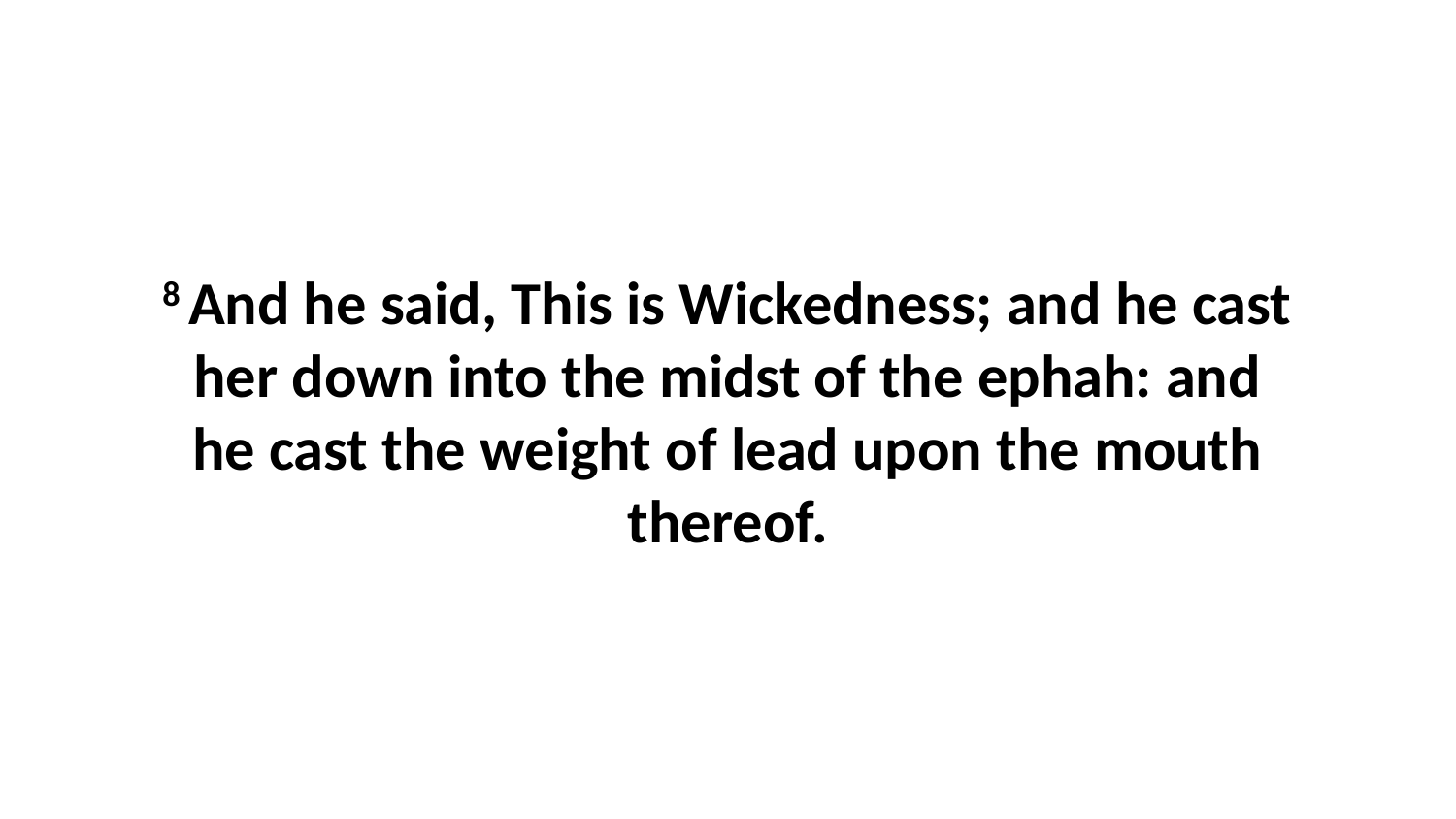

8 And he said, This is Wickedness; and he cast her down into the midst of the ephah: and he cast the weight of lead upon the mouth thereof.